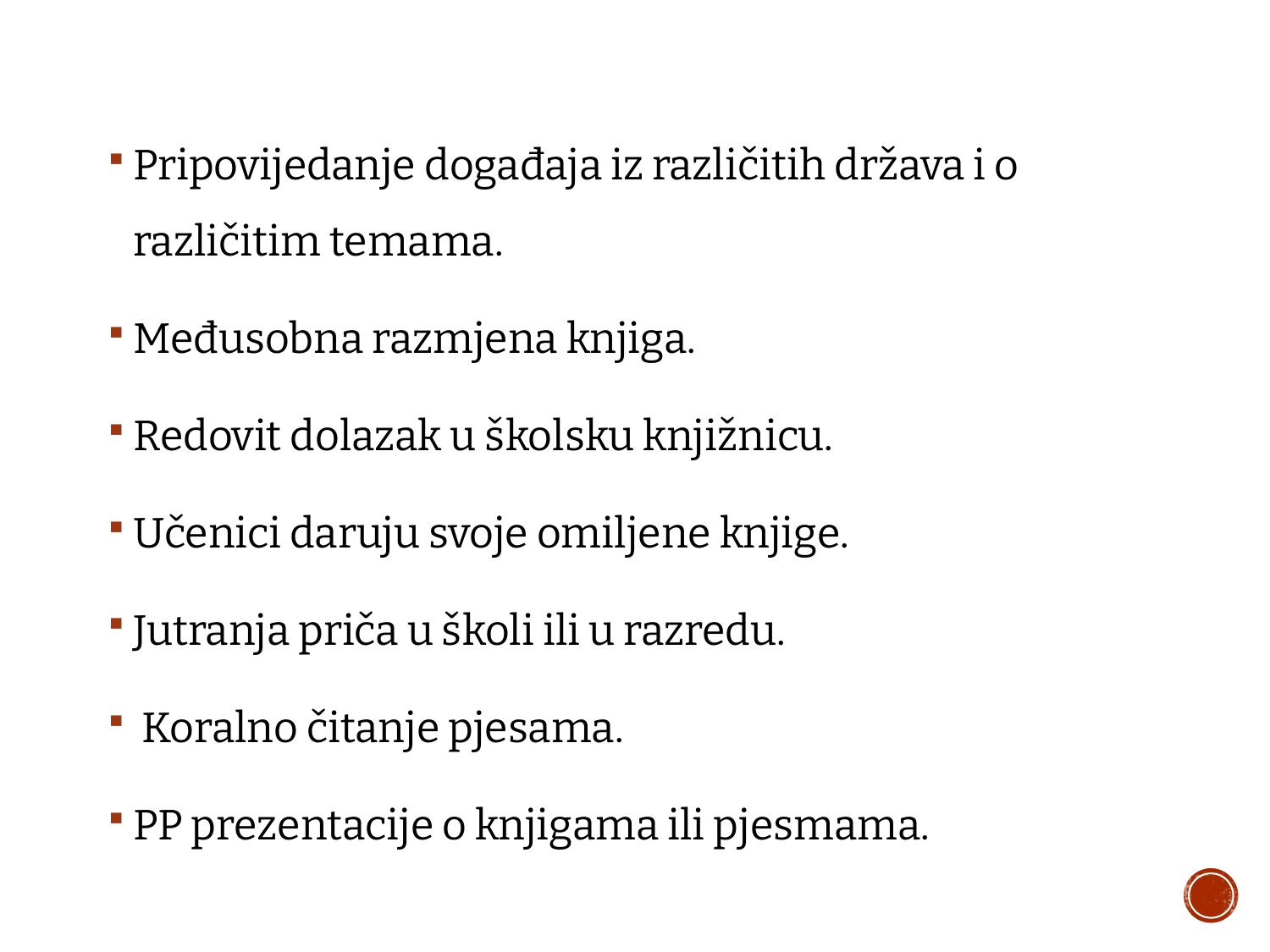

Pripovijedanje događaja iz različitih država i o različitim temama.
Međusobna razmjena knjiga.
Redovit dolazak u školsku knjižnicu.
Učenici daruju svoje omiljene knjige.
Jutranja priča u školi ili u razredu.
 Koralno čitanje pjesama.
PP prezentacije o knjigama ili pjesmama.